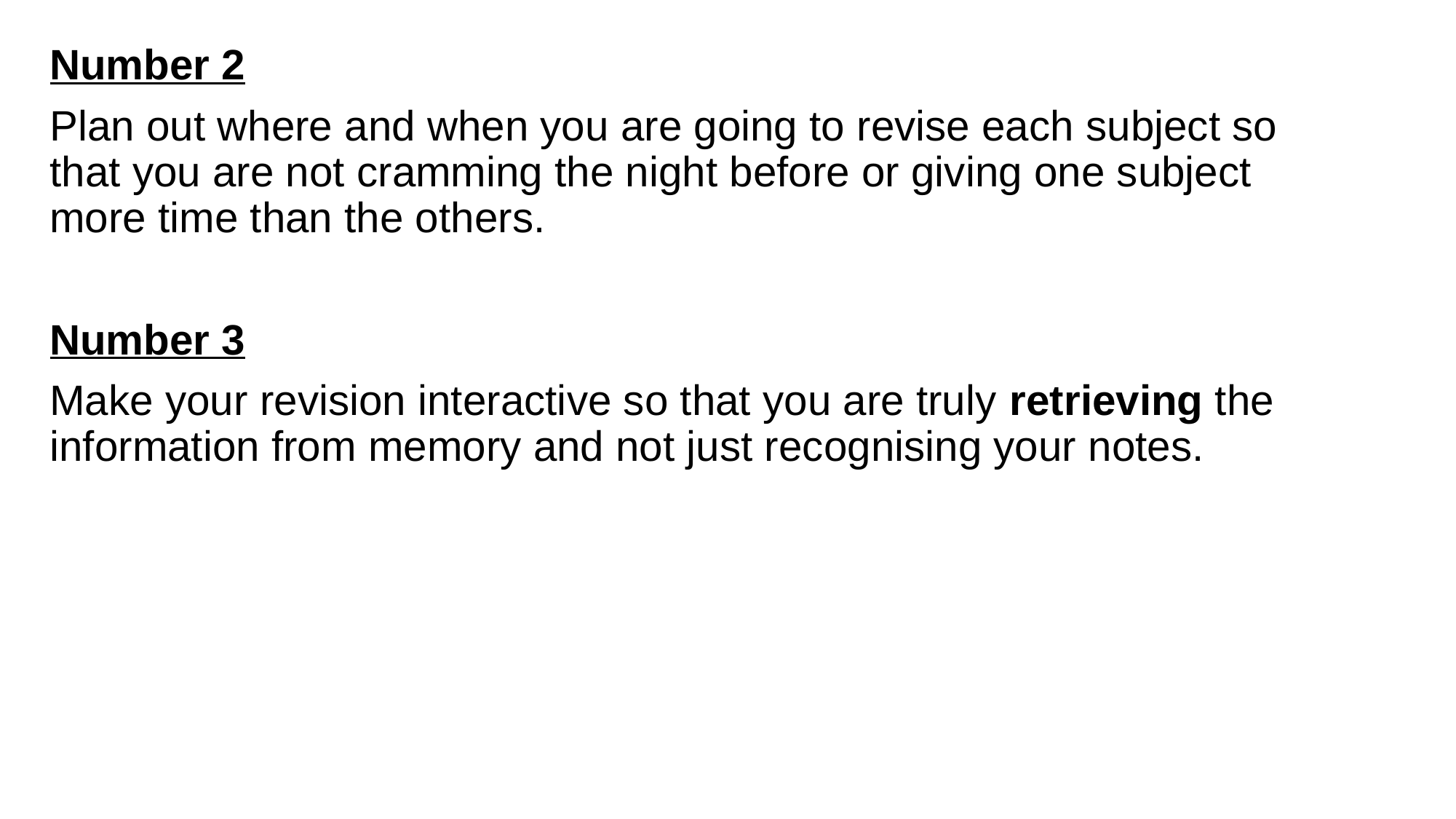

Number 2
Plan out where and when you are going to revise each subject so that you are not cramming the night before or giving one subject more time than the others.

Number 3
Make your revision interactive so that you are truly retrieving the information from memory and not just recognising your notes.